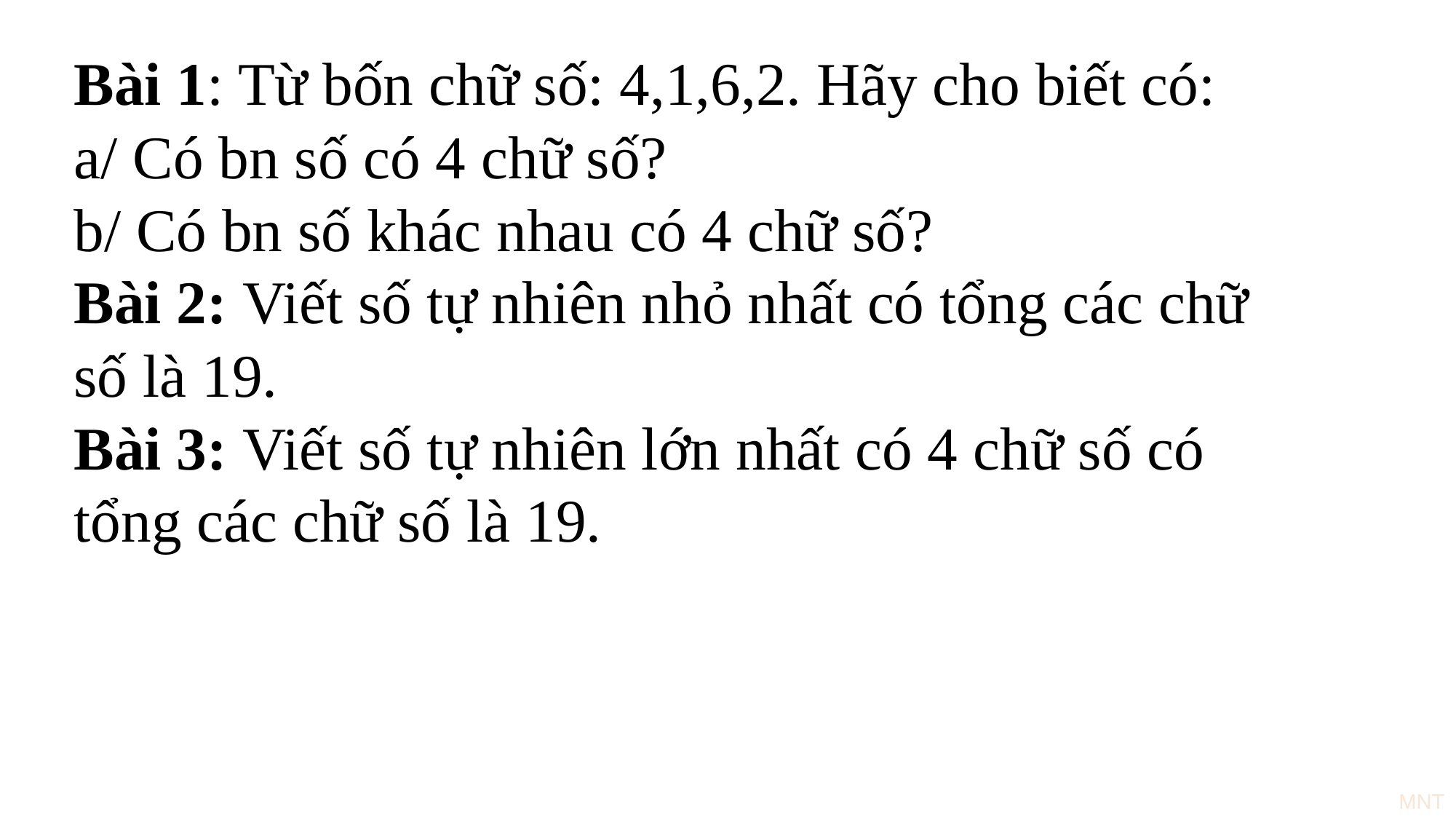

Bài 1: Từ bốn chữ số: 4,1,6,2. Hãy cho biết có:
a/ Có bn số có 4 chữ số?
b/ Có bn số khác nhau có 4 chữ số?
Bài 2: Viết số tự nhiên nhỏ nhất có tổng các chữ số là 19.
Bài 3: Viết số tự nhiên lớn nhất có 4 chữ số có   tổng các chữ số là 19.